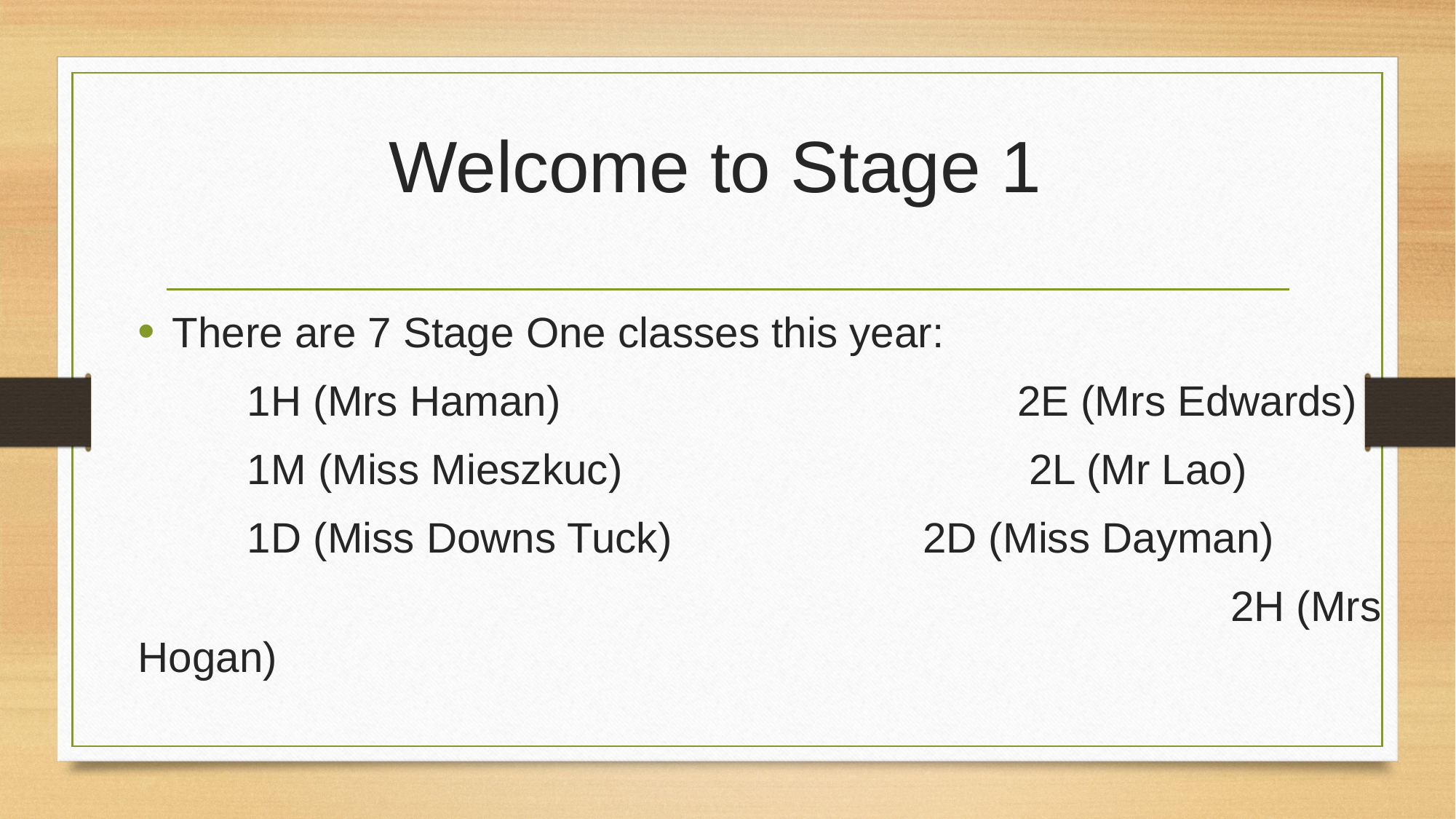

# Welcome to Stage 1
There are 7 Stage One classes this year:
	1H (Mrs Haman)			                   2E (Mrs Edwards)
	1M (Miss Mieszkuc)		                    2L (Mr Lao)
	1D (Miss Downs Tuck)		           2D (Miss Dayman)
						                                     2H (Mrs Hogan)